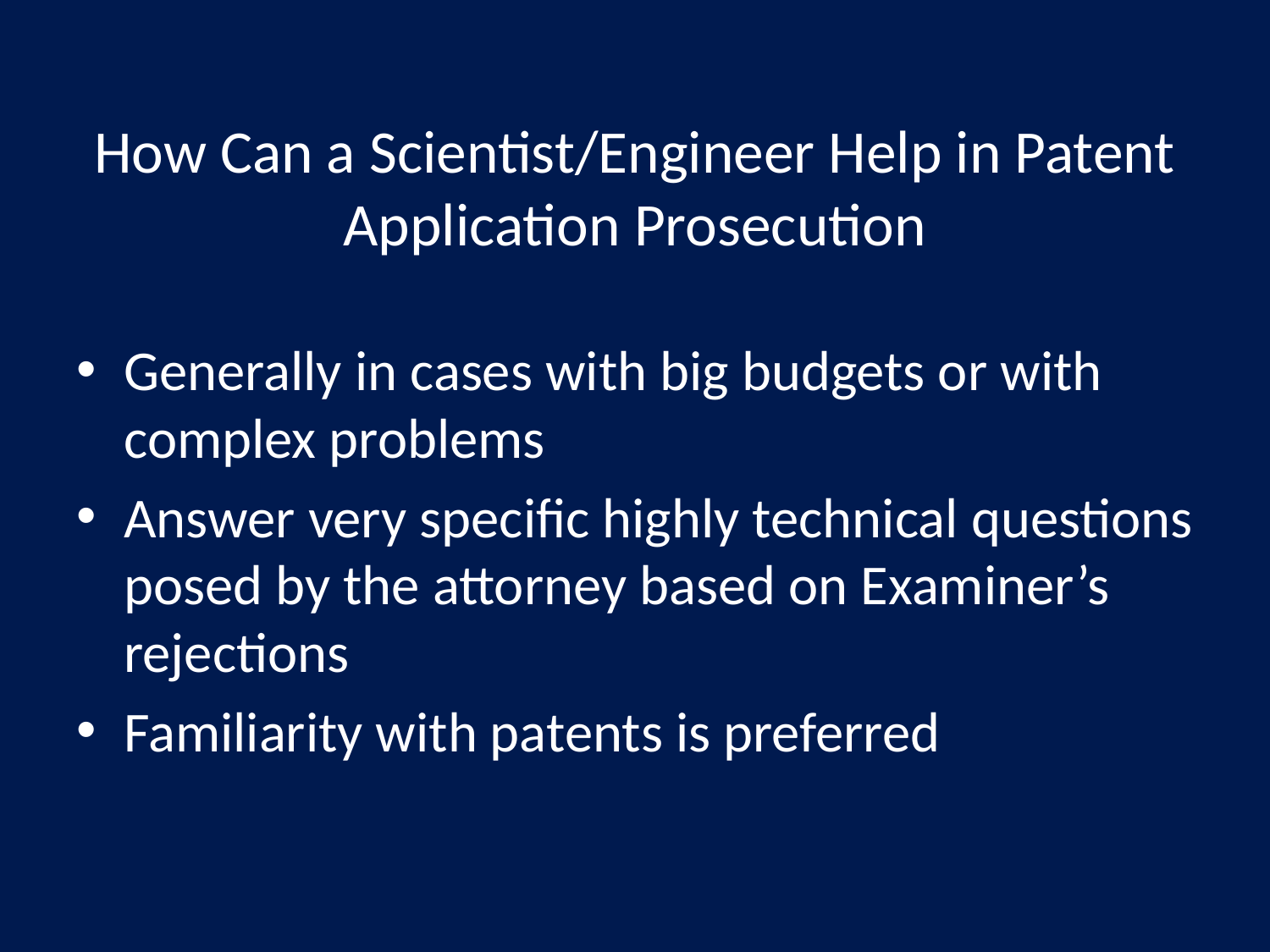

# How Can a Scientist/Engineer Help in Patent Application Prosecution
Generally in cases with big budgets or with complex problems
Answer very specific highly technical questions posed by the attorney based on Examiner’s rejections
Familiarity with patents is preferred